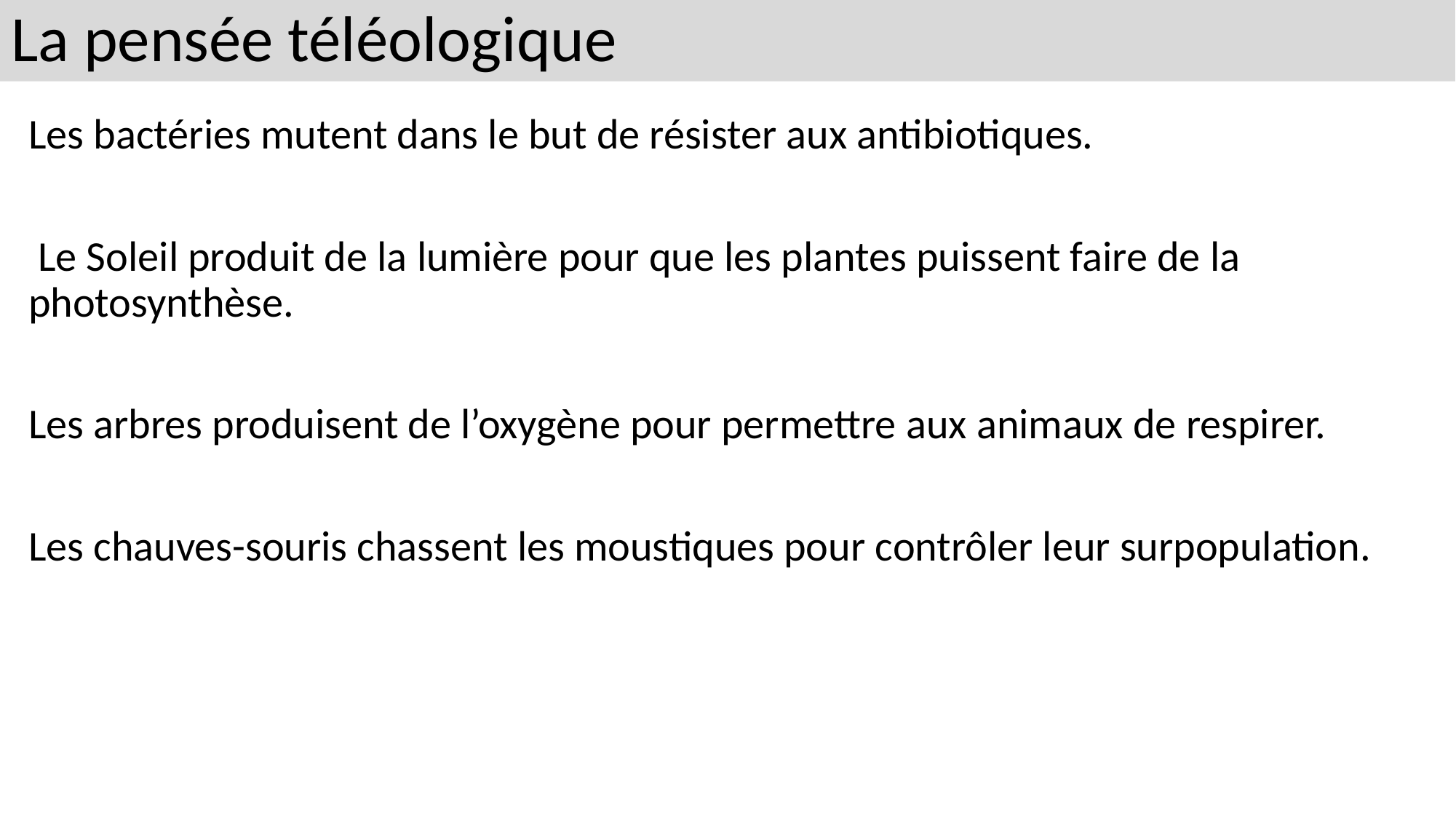

# La pensée téléologique
Les bactéries mutent dans le but de résister aux antibiotiques.

 Le Soleil produit de la lumière pour que les plantes puissent faire de la photosynthèse.

Les arbres produisent de l’oxygène pour permettre aux animaux de respirer.

Les chauves-souris chassent les moustiques pour contrôler leur surpopulation.